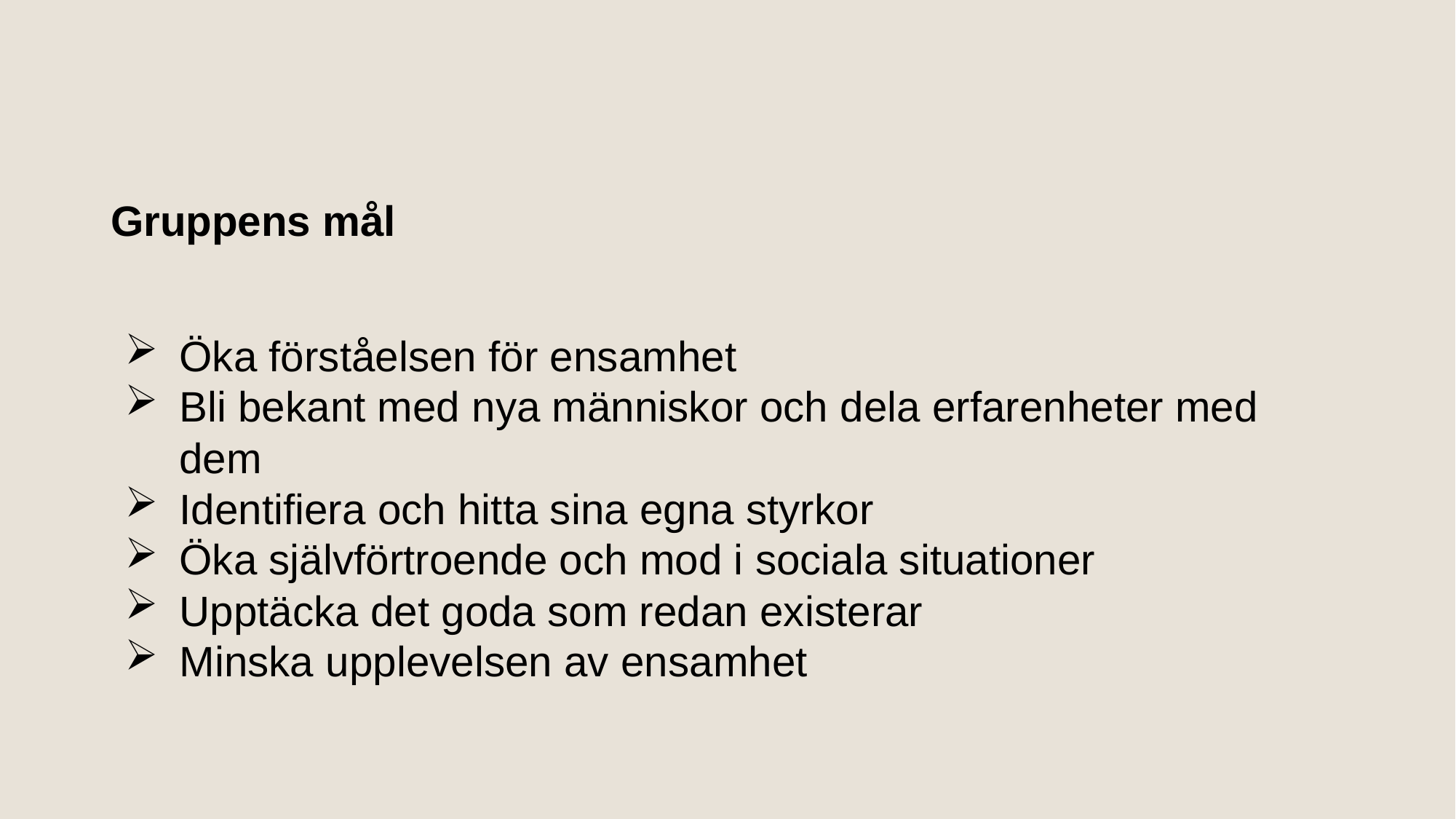

# Gruppens mål
Öka förståelsen för ensamhet
Bli bekant med nya människor och dela erfarenheter med dem
Identifiera och hitta sina egna styrkor
Öka självförtroende och mod i sociala situationer
Upptäcka det goda som redan existerar
Minska upplevelsen av ensamhet